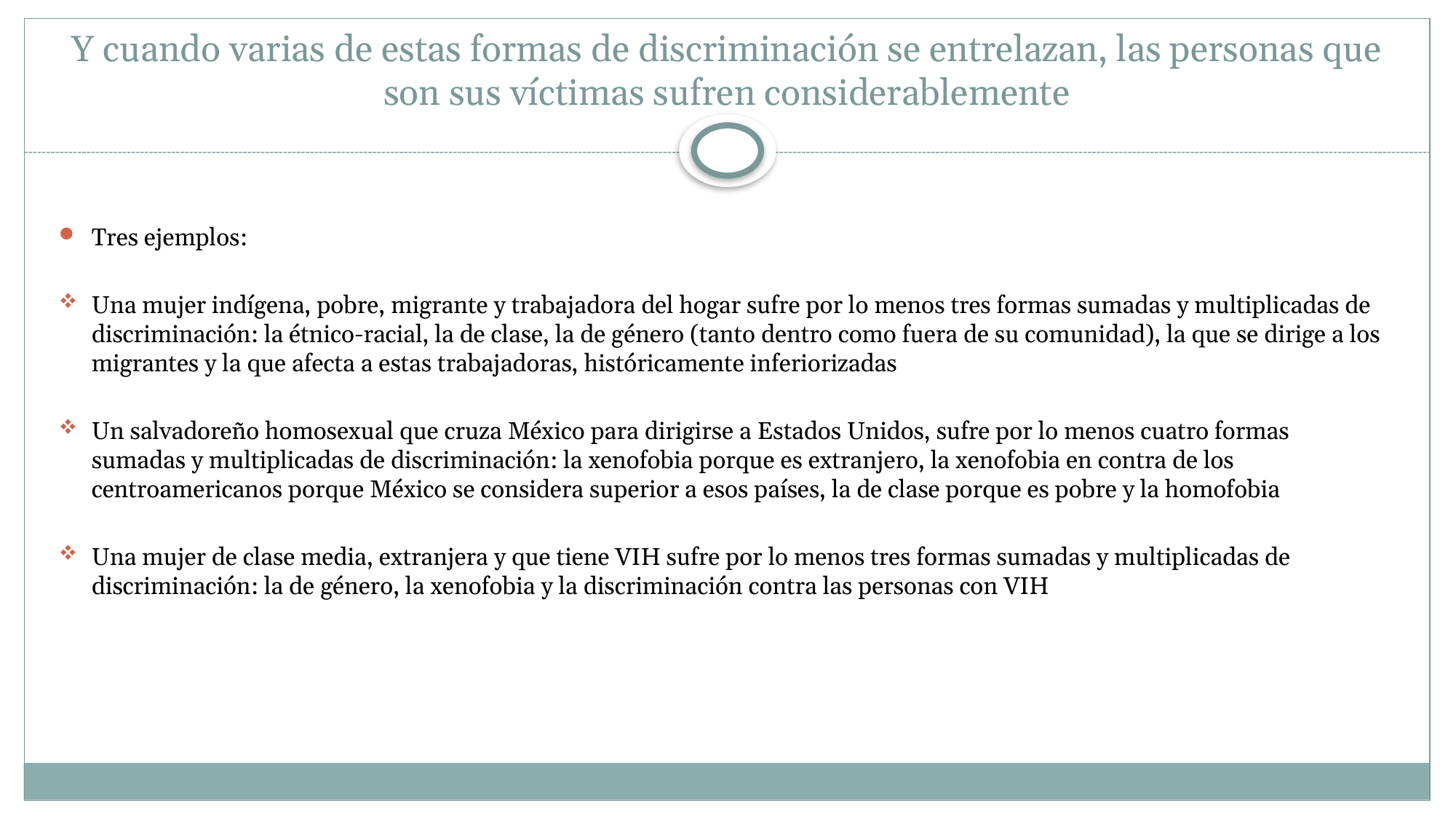

# Y cuando varias de estas formas de discriminación se entrelazan, las personas que son sus víctimas sufren considerablemente

Tres ejemplos:

Una mujer indígena, pobre, migrante y trabajadora del hogar sufre por lo menos tres formas sumadas y multiplicadas de discriminación: la étnico-racial, la de clase, la de género (tanto dentro como fuera de su comunidad), la que se dirige a los migrantes y la que afecta a estas trabajadoras, históricamente inferiorizadas

Un salvadoreño homosexual que cruza México para dirigirse a Estados Unidos, sufre por lo menos cuatro formas sumadas y multiplicadas de discriminación: la xenofobia porque es extranjero, la xenofobia en contra de los centroamericanos porque México se considera superior a esos países, la de clase porque es pobre y la homofobia

Una mujer de clase media, extranjera y que tiene VIH sufre por lo menos tres formas sumadas y multiplicadas de discriminación: la de género, la xenofobia y la discriminación contra las personas con VIH